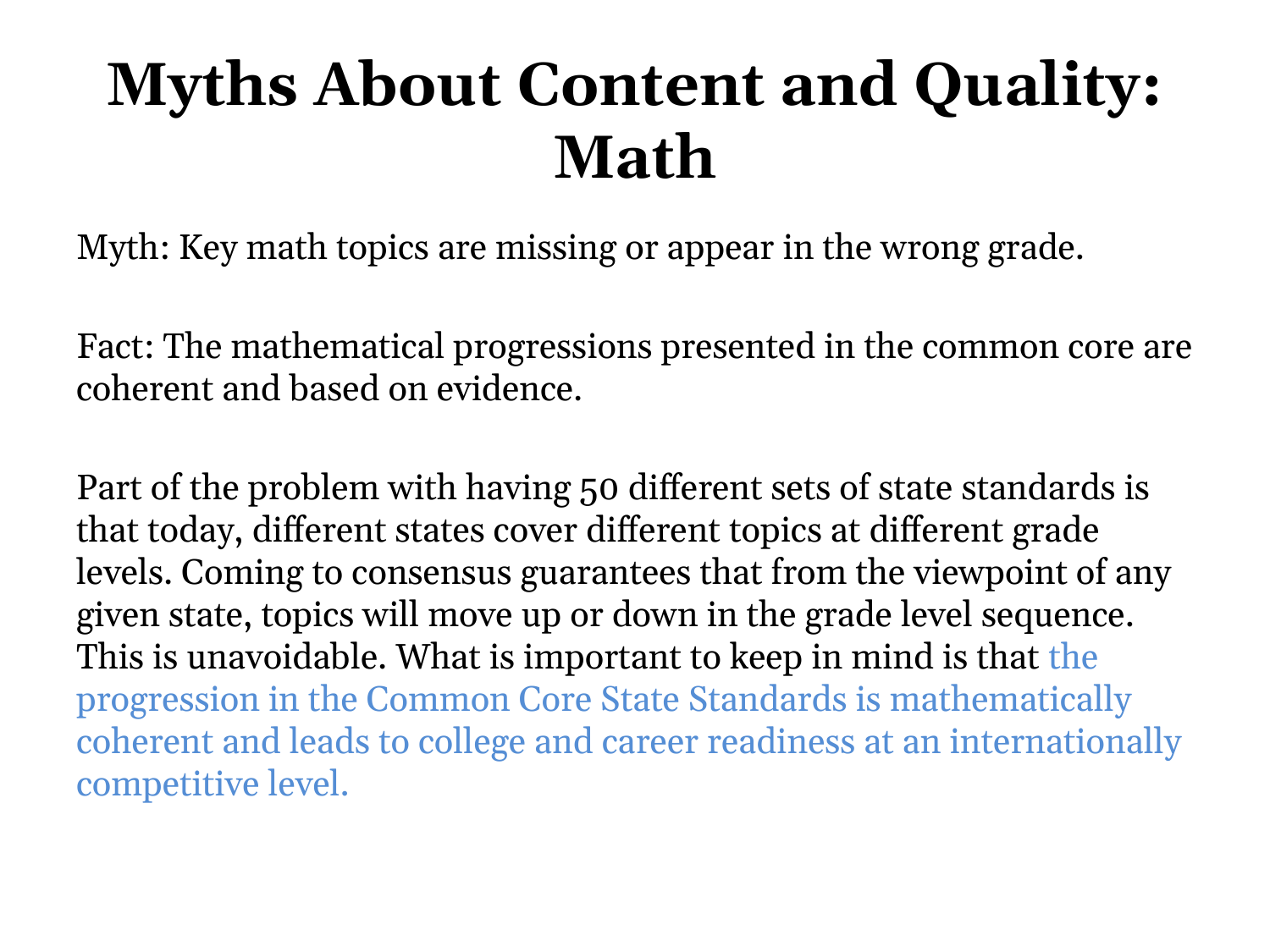

# Myths About Content and Quality: Math
Myth: Key math topics are missing or appear in the wrong grade.

Fact: The mathematical progressions presented in the common core are coherent and based on evidence.

Part of the problem with having 50 different sets of state standards is that today, different states cover different topics at different grade levels. Coming to consensus guarantees that from the viewpoint of any given state, topics will move up or down in the grade level sequence. This is unavoidable. What is important to keep in mind is that the progression in the Common Core State Standards is mathematically coherent and leads to college and career readiness at an internationally competitive level.